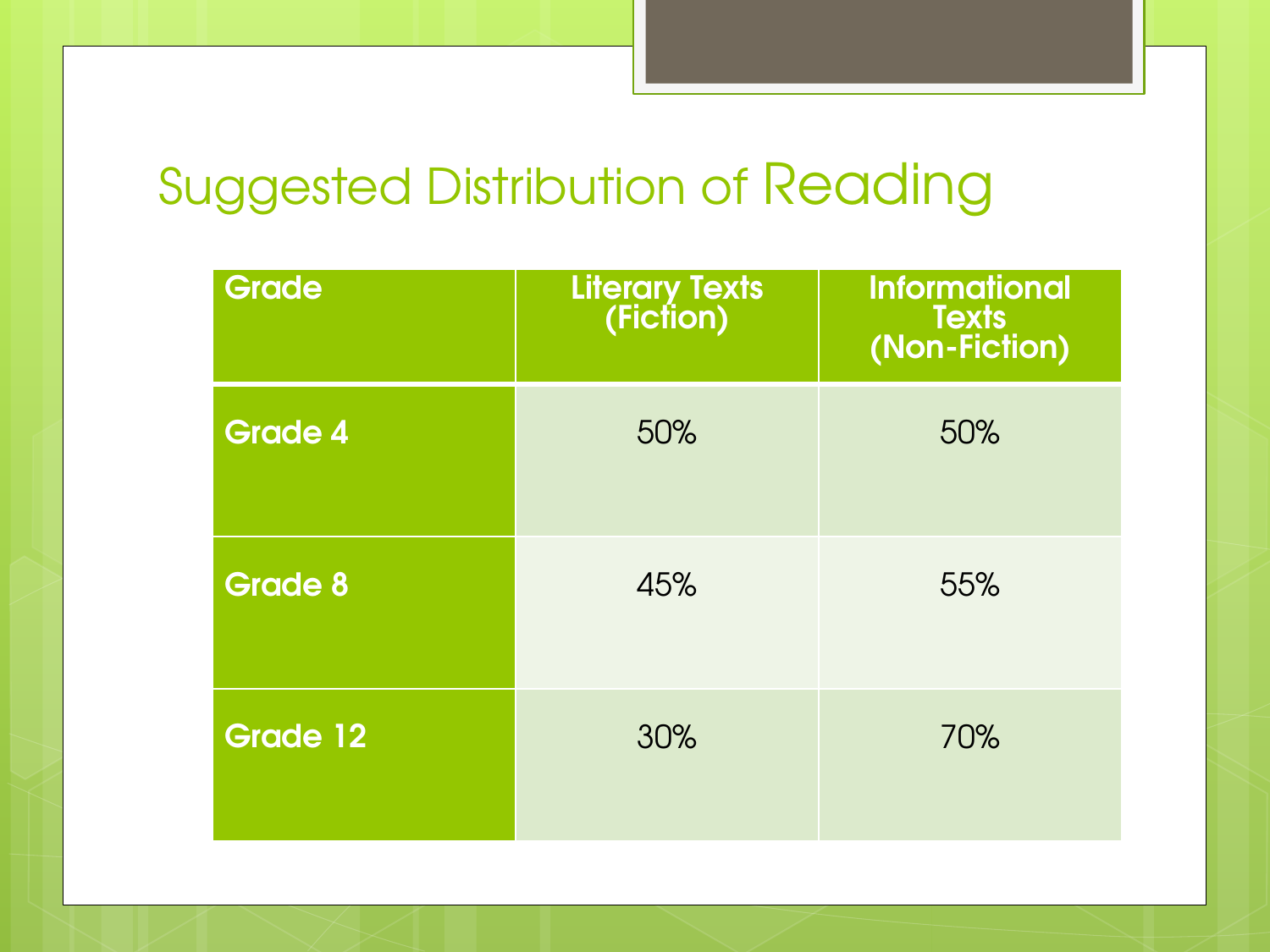

# Suggested Distribution of Reading
| Grade | Literary Texts (Fiction) | Informational Texts (Non-Fiction) |
| --- | --- | --- |
| Grade 4 | 50% | 50% |
| Grade 8 | 45% | 55% |
| Grade 12 | 30% | 70% |